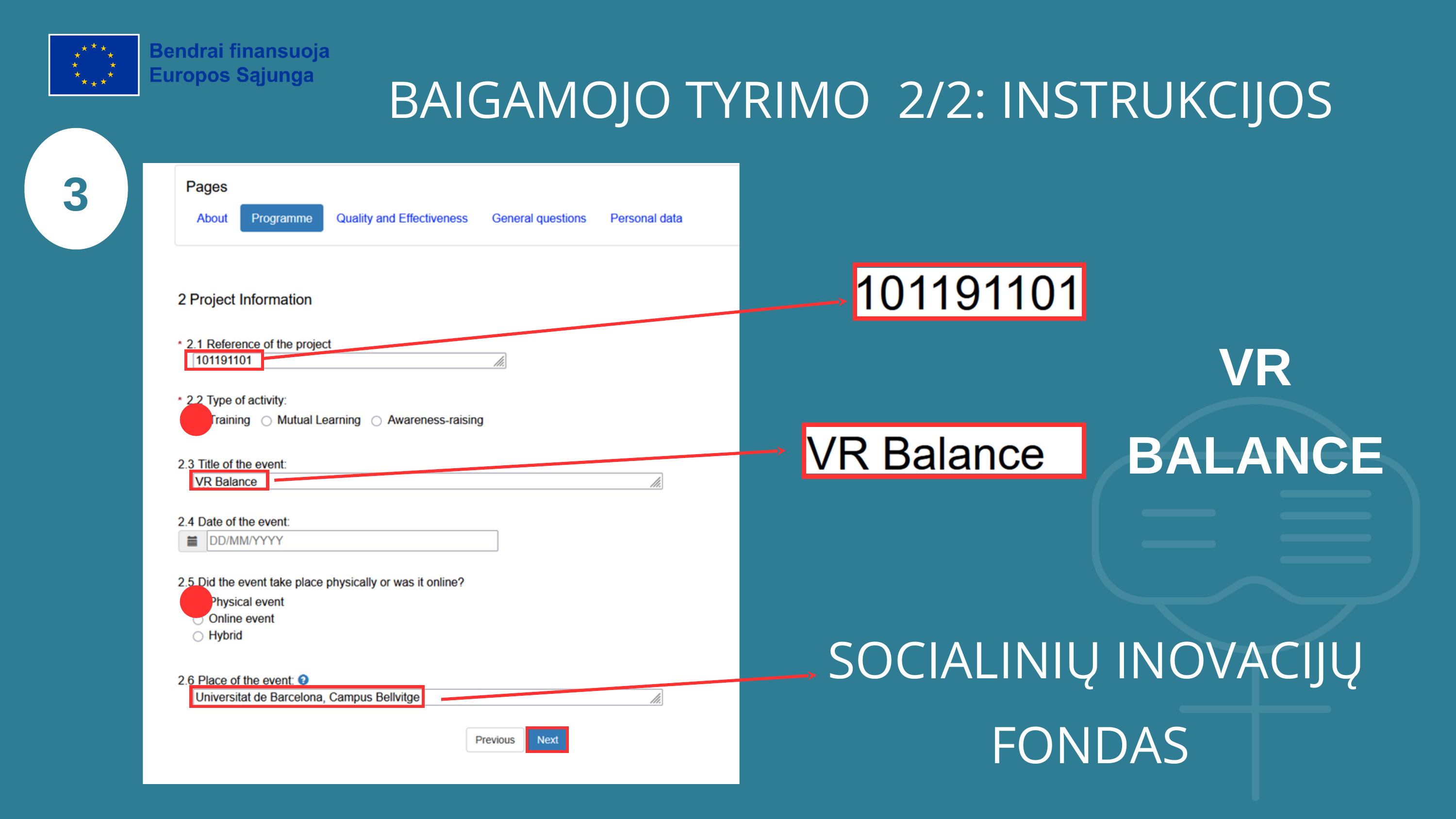

BAIGAMOJO TYRIMO  2/2: INSTRUKCIJOS

3

VR BALANCE

SOCIALINIŲ INOVACIJŲ FONDAS